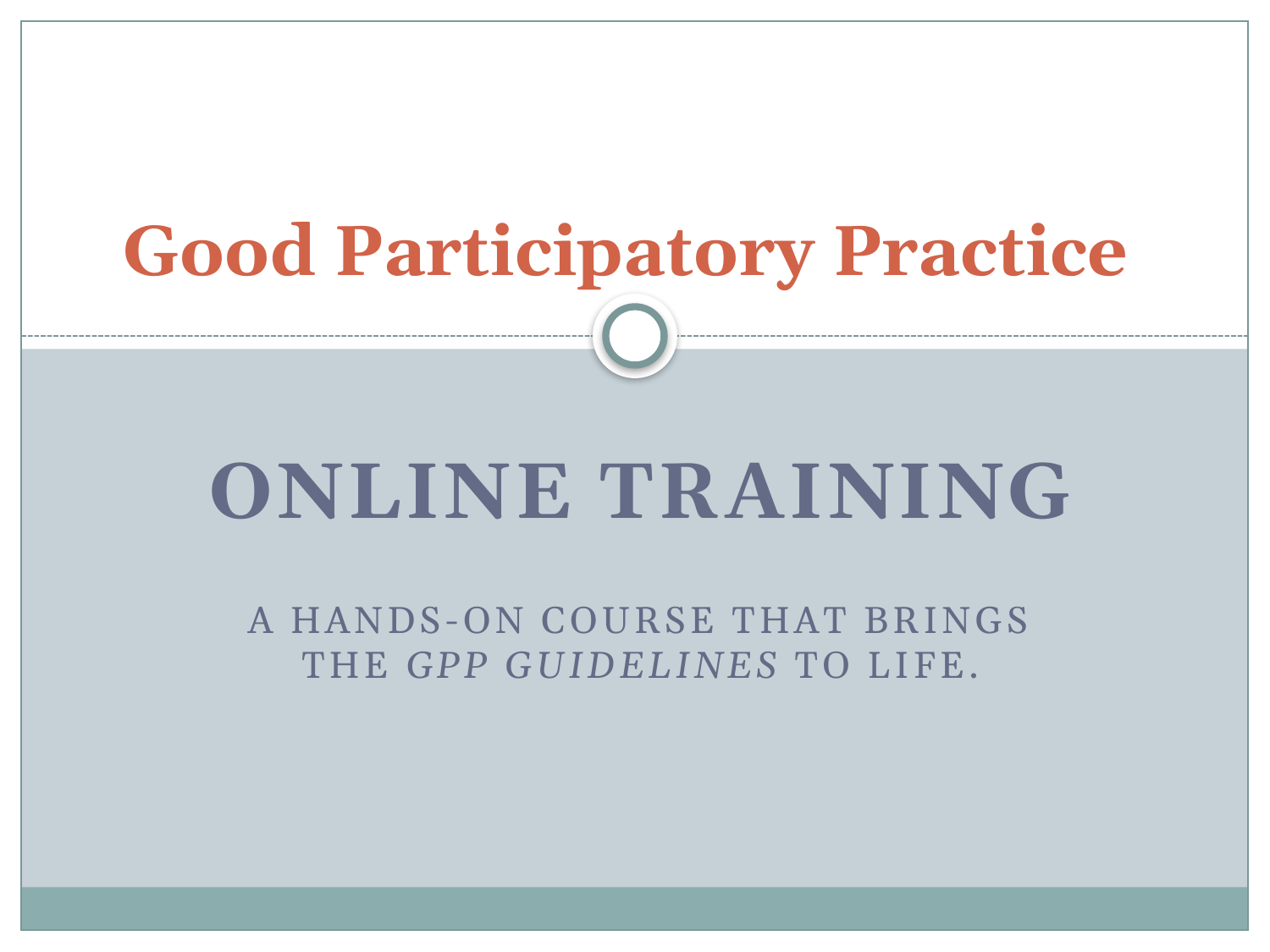

# Good Participatory Practice
Online Training

a hands-on course that brings the GPP Guidelines to life.